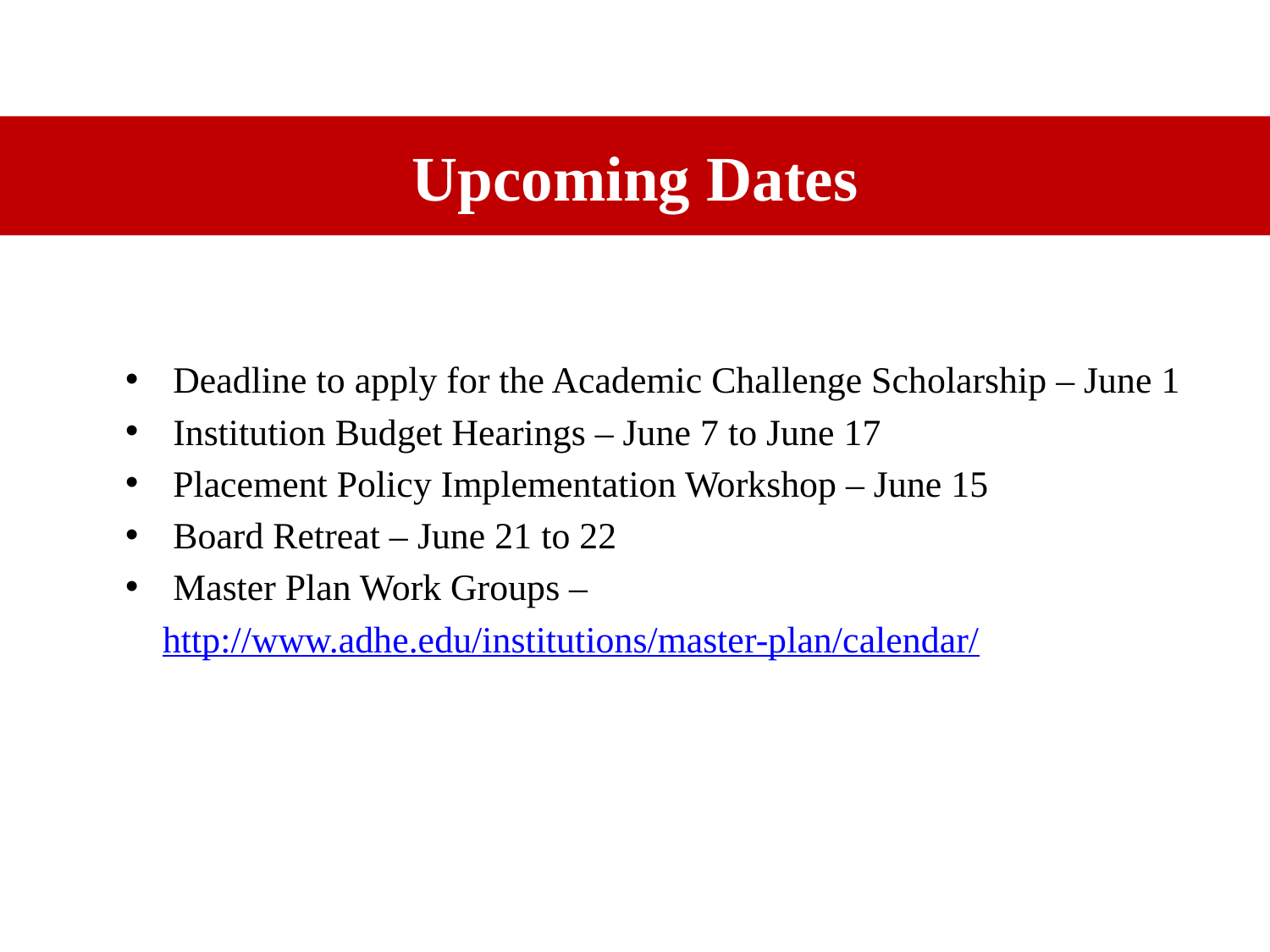

# Upcoming Dates
Deadline to apply for the Academic Challenge Scholarship – June 1
Institution Budget Hearings – June 7 to June 17
Placement Policy Implementation Workshop – June 15
Board Retreat – June 21 to 22
Master Plan Work Groups –
    http://www.adhe.edu/institutions/master-plan/calendar/